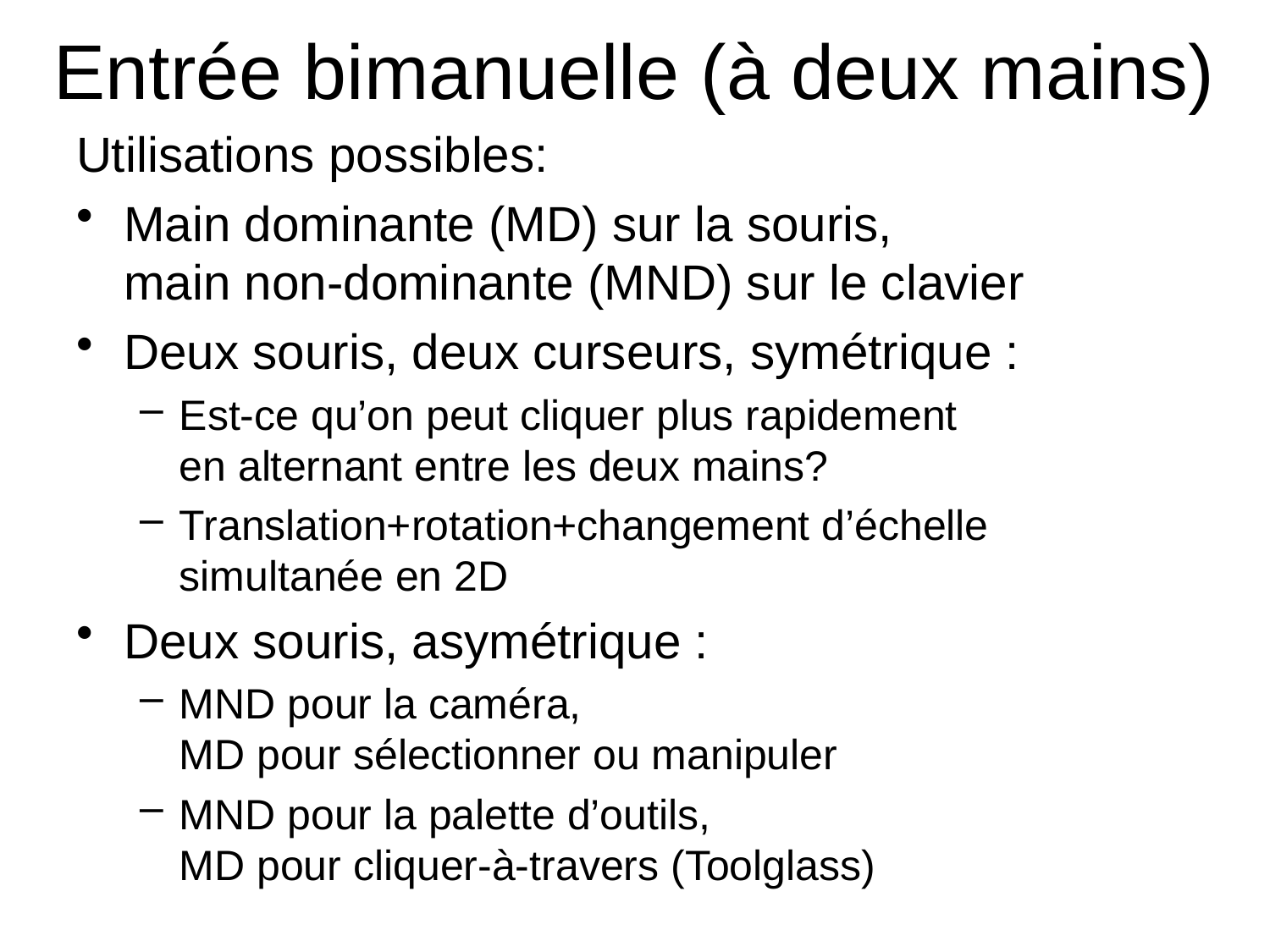

# Entrée bimanuelle (à deux mains)
Utilisations possibles:
Main dominante (MD) sur la souris,
main non-dominante (MND) sur le clavier
Deux souris, deux curseurs, symétrique :
Est-ce qu’on peut cliquer plus rapidement
en alternant entre les deux mains?
Translation+rotation+changement d’échelle
simultanée en 2D
Deux souris, asymétrique :
MND pour la caméra,
MD pour sélectionner ou manipuler
MND pour la palette d’outils,
MD pour cliquer-à-travers (Toolglass)